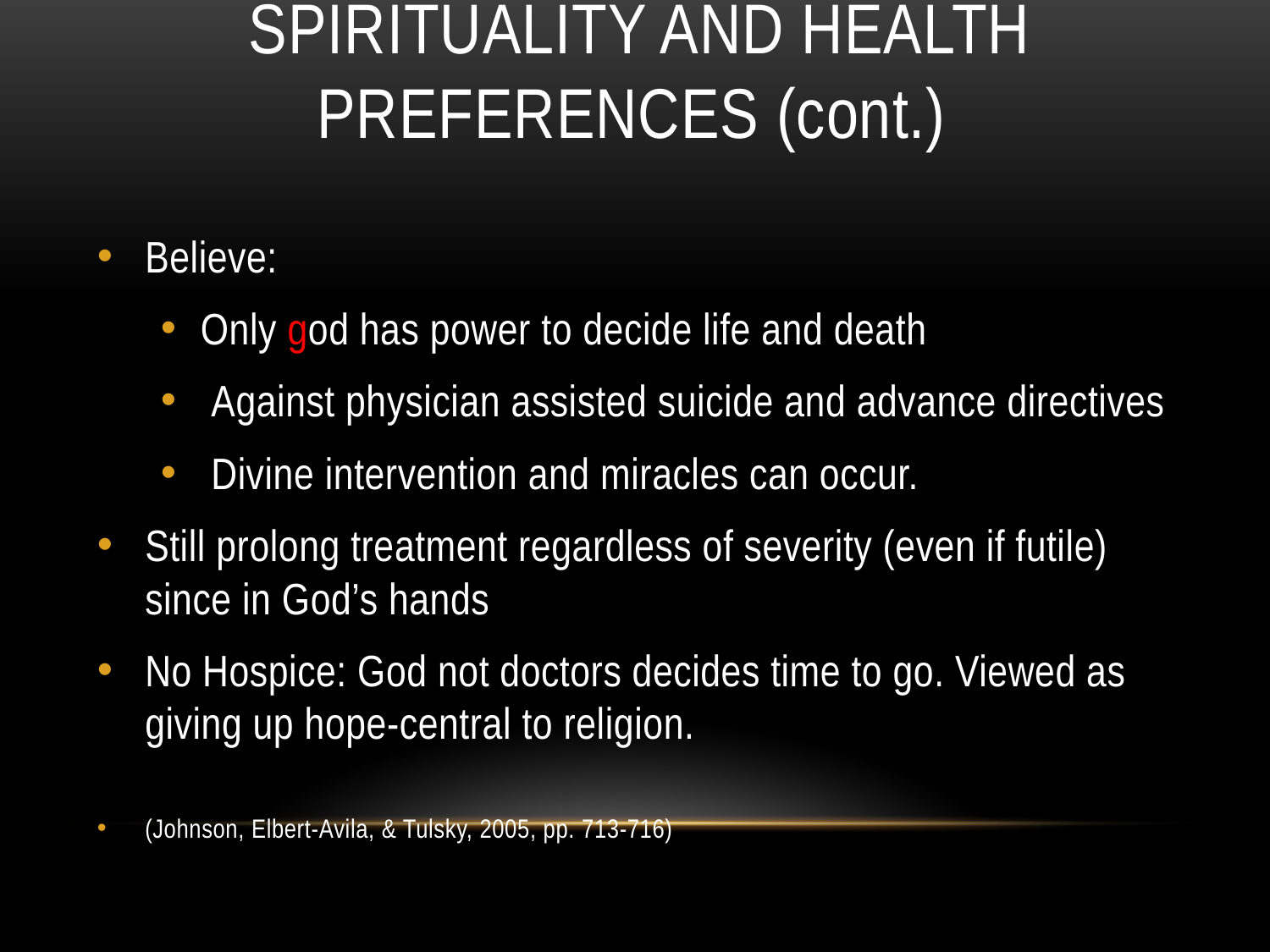

# SPIRITUALITY AND HEALTH PREFERENCES (cont.)
Believe:
Only god has power to decide life and death
 Against physician assisted suicide and advance directives
 Divine intervention and miracles can occur.
Still prolong treatment regardless of severity (even if futile) since in God’s hands
No Hospice: God not doctors decides time to go. Viewed as giving up hope-central to religion.

(Johnson, Elbert-Avila, & Tulsky, 2005, pp. 713-716)